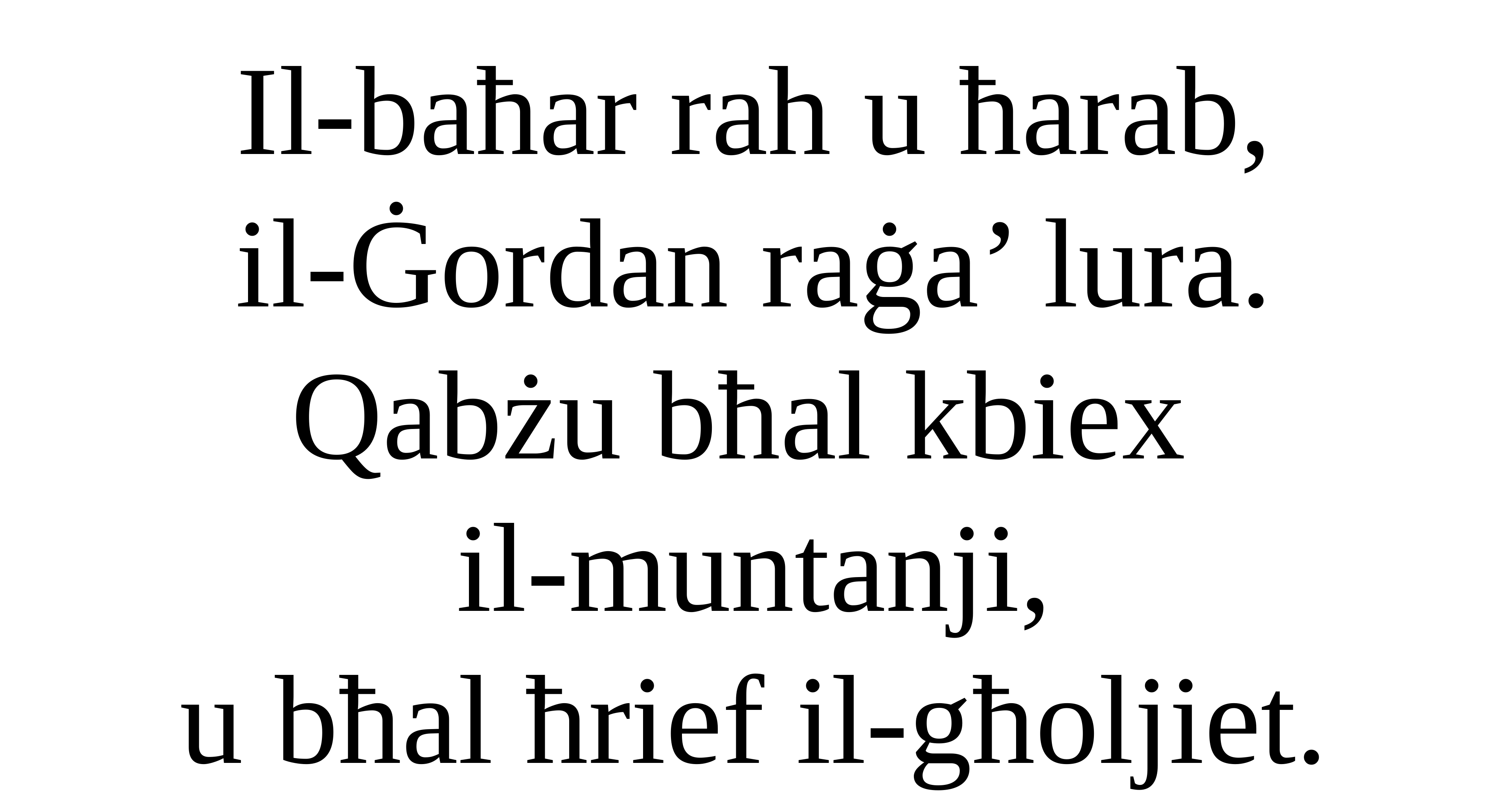

Il-baħar rah u ħarab,
il-Ġordan raġa’ lura.
Qabżu bħal kbiex
il-muntanji,
u bħal ħrief il-għoljiet.
Salm Responsorjali
Salm Responsorjali